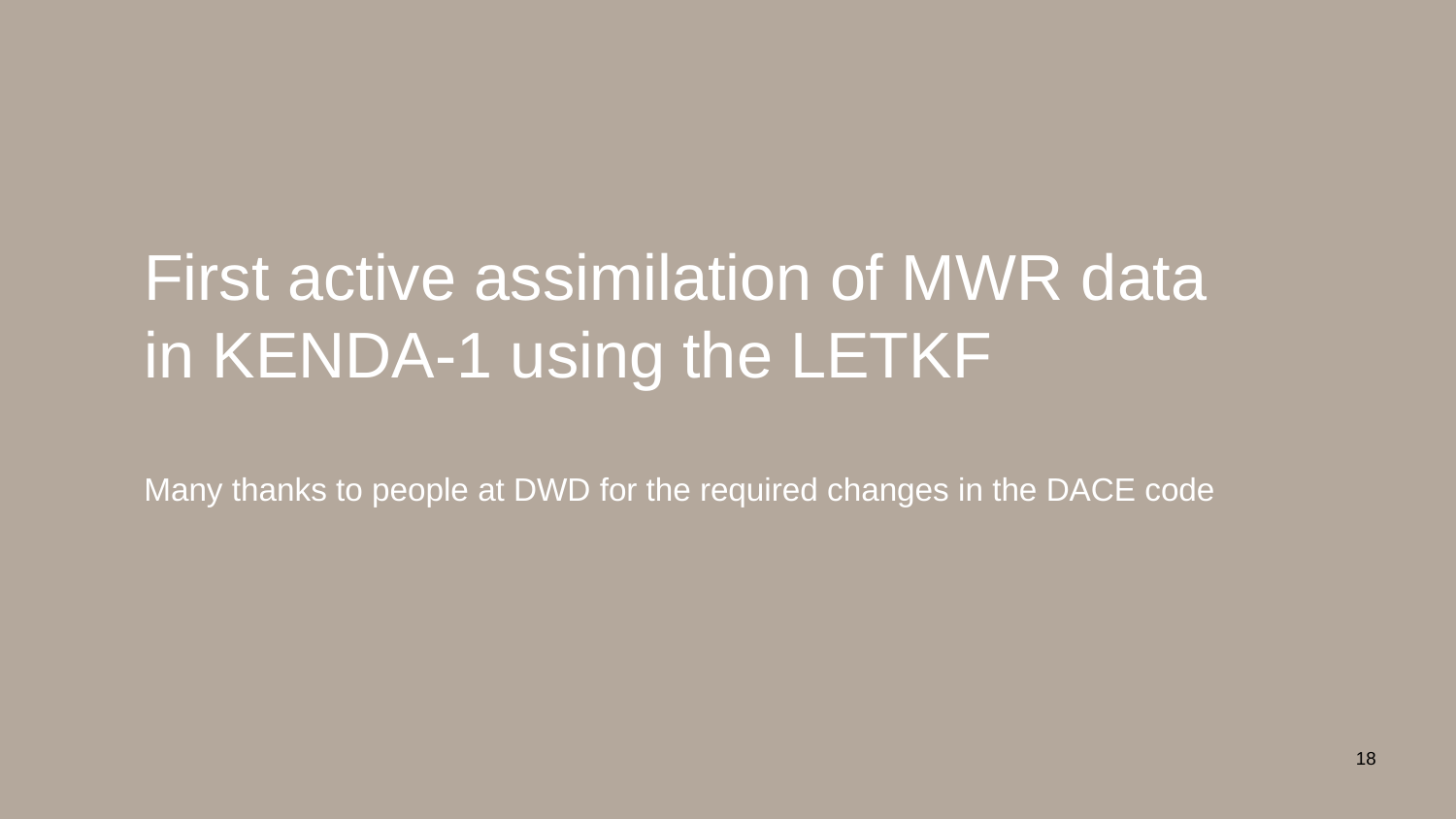

First active assimilation of MWR data in KENDA-1 using the LETKF

Many thanks to people at DWD for the required changes in the DACE code